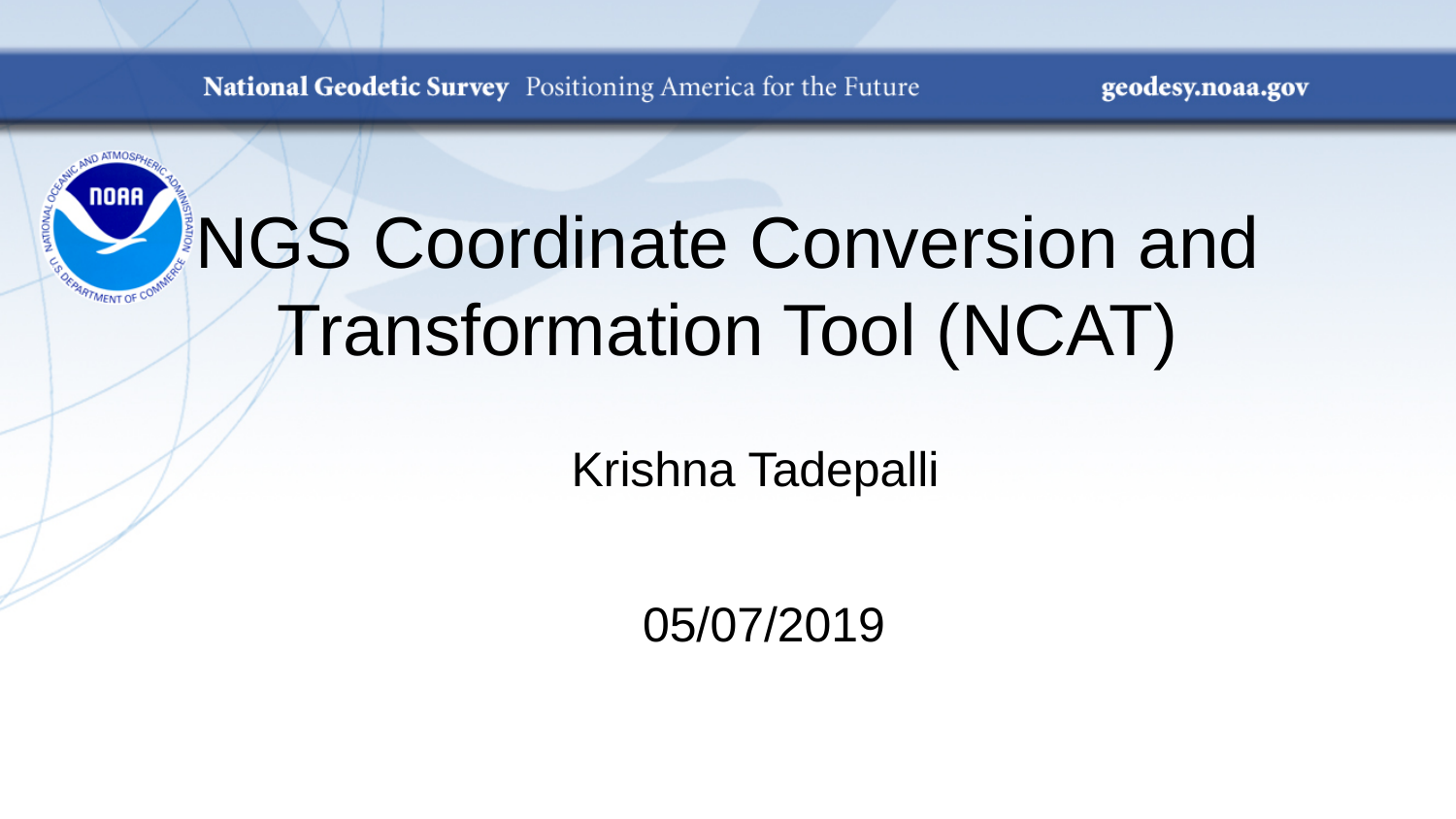

# NGS Coordinate Conversion and Transformation Tool (NCAT)
	Krishna Tadepalli

    05/07/2019